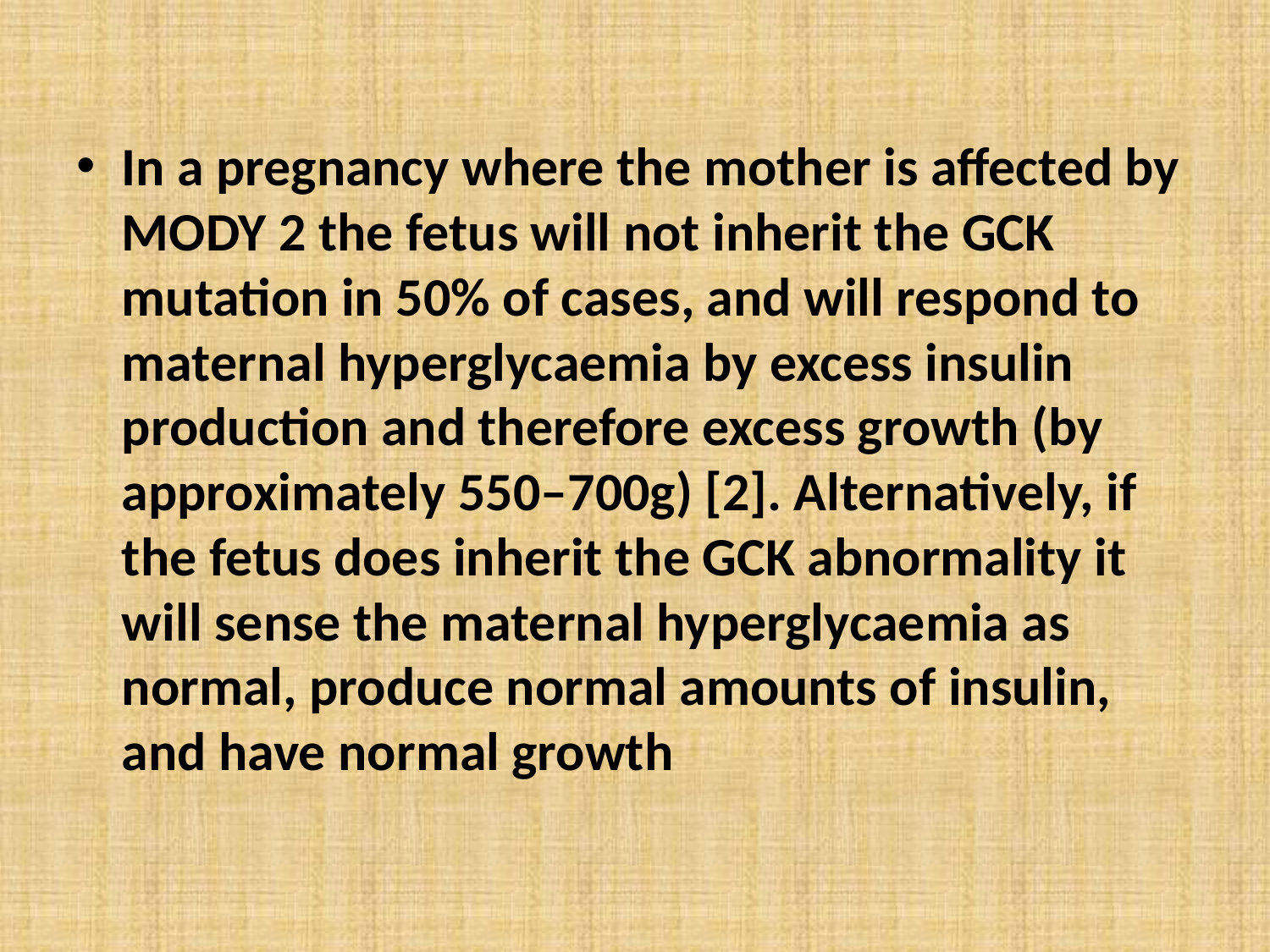

In a pregnancy where the mother is affected by MODY 2 the fetus will not inherit the GCK mutation in 50% of cases, and will respond to maternal hyperglycaemia by excess insulin production and therefore excess growth (by approximately 550–700g) [2]. Alternatively, if the fetus does inherit the GCK abnormality it will sense the maternal hyperglycaemia as normal, produce normal amounts of insulin, and have normal growth